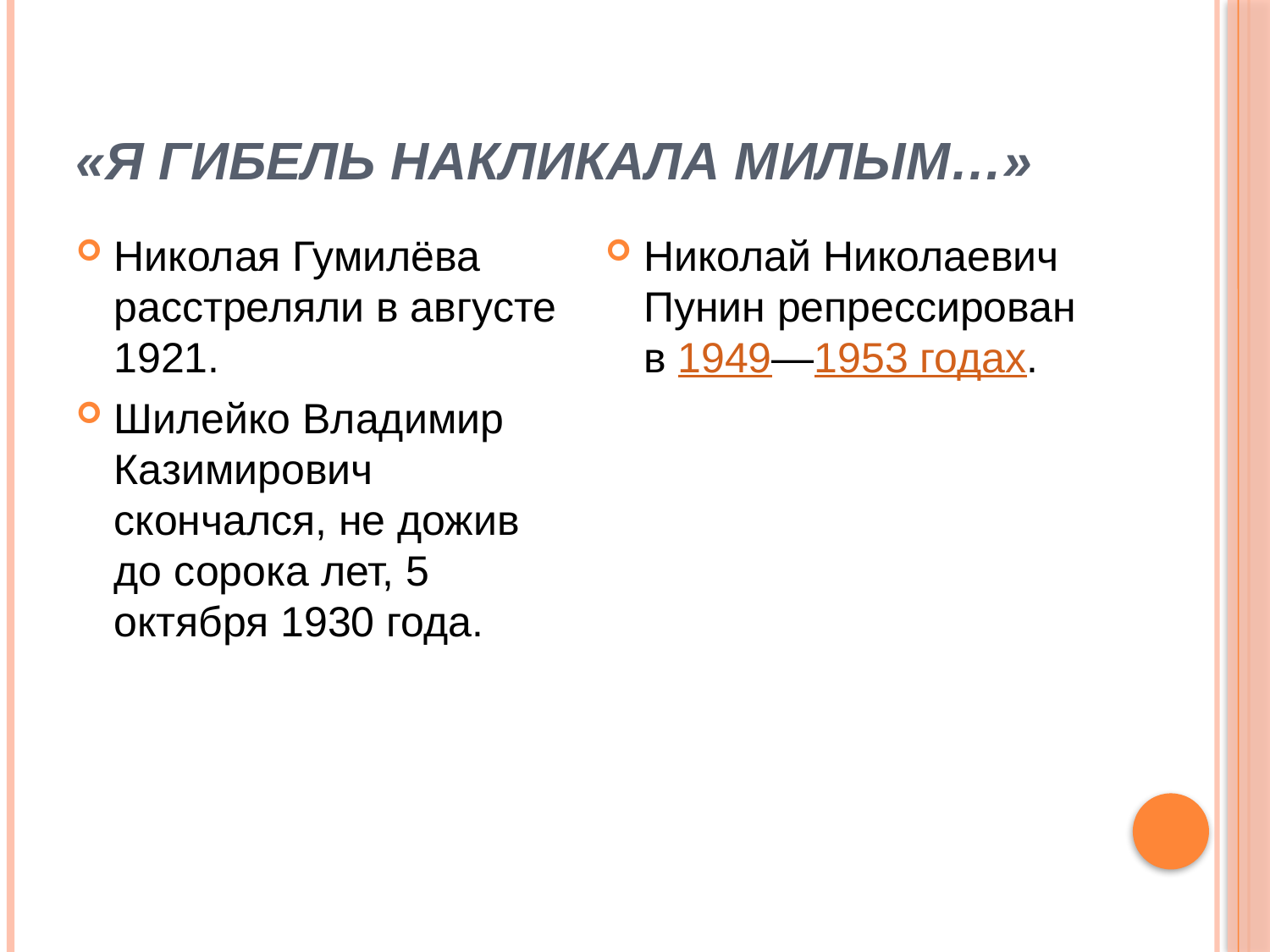

# «Я гибель накликала милым…»
Николая Гумилёва  расстреляли в августе 1921.
Шилейко Владимир Казимирович скончался, не дожив до сорока лет, 5 октября 1930 года.

Николай Николаевич Пунин репрессирован в 1949—1953 годах.